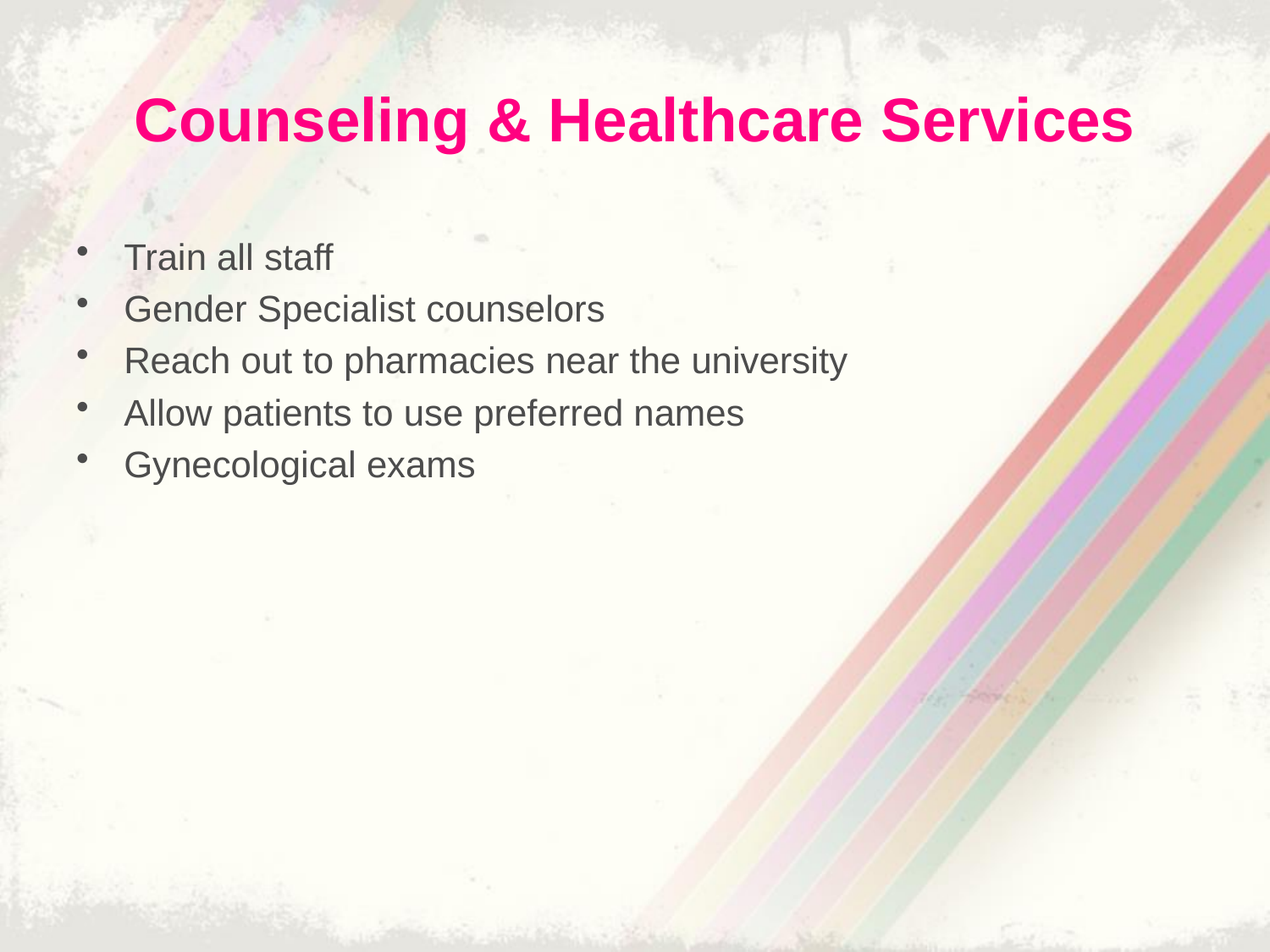

# Counseling & Healthcare Services
Train all staff
Gender Specialist counselors
Reach out to pharmacies near the university
Allow patients to use preferred names
Gynecological exams